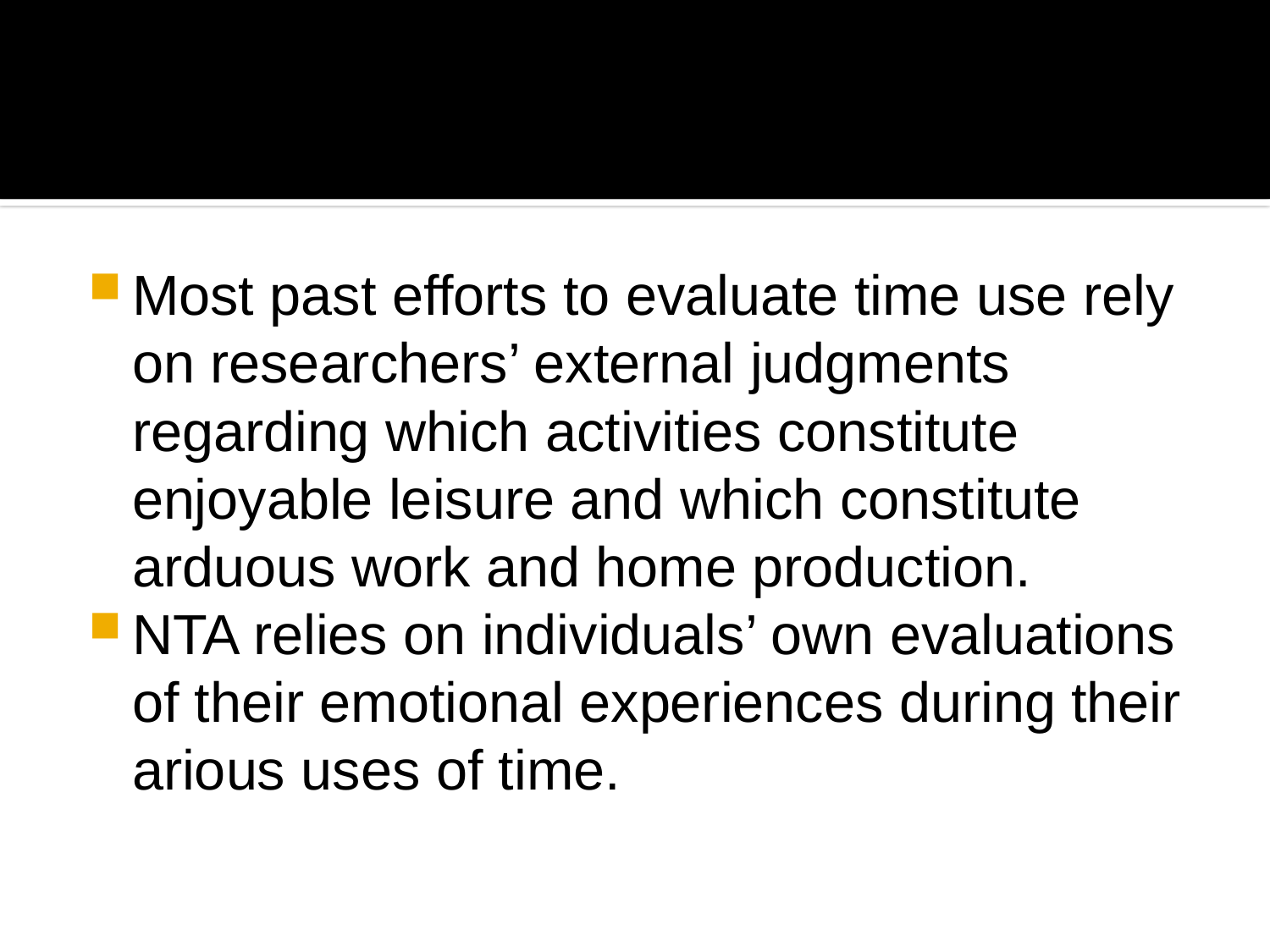

#
Most past efforts to evaluate time use rely on researchers’ external judgments regarding which activities constitute enjoyable leisure and which constitute arduous work and home production.
NTA relies on individuals’ own evaluations of their emotional experiences during their arious uses of time.